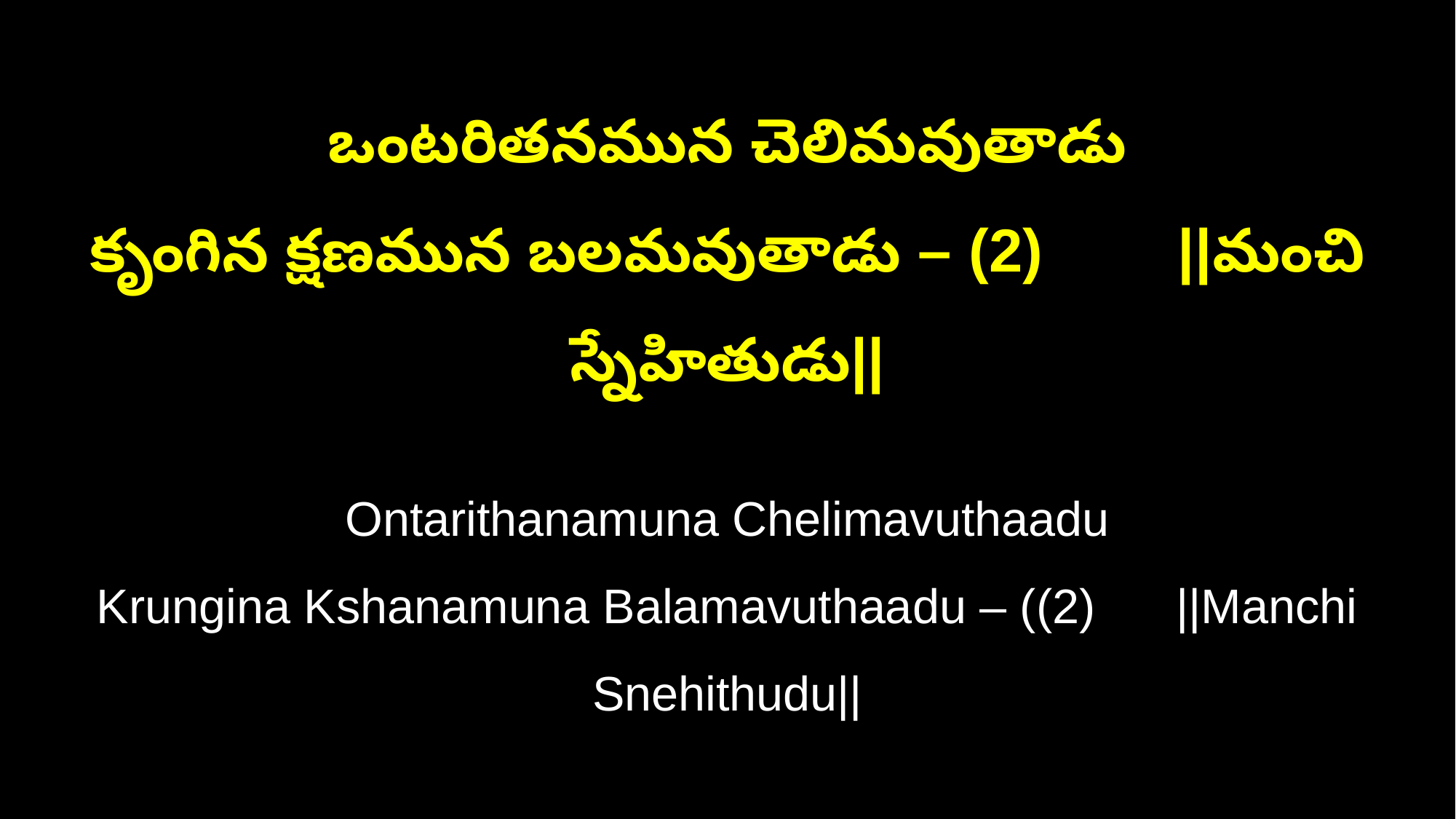

ఒంటరితనమున చెలిమవుతాడు
కృంగిన క్షణమున బలమవుతాడు – (2)        ||మంచి స్నేహితుడు||
Ontarithanamuna Chelimavuthaadu
Krungina Kshanamuna Balamavuthaadu – ((2)      ||Manchi Snehithudu||